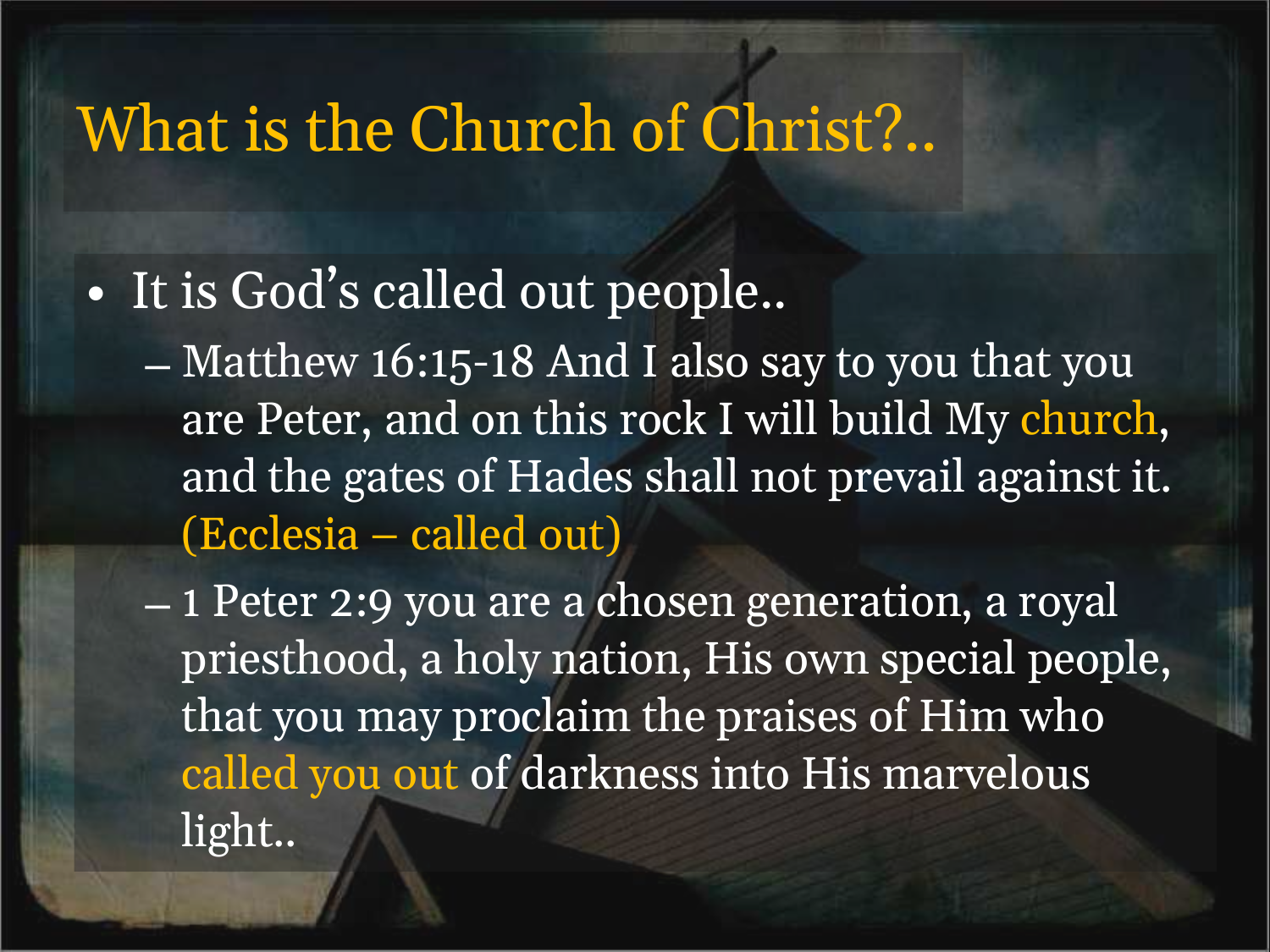

# What is the Church of Christ?..
It is God’s called out people..
Matthew 16:15-18 And I also say to you that you are Peter, and on this rock I will build My church, and the gates of Hades shall not prevail against it. (Ecclesia – called out)
1 Peter 2:9 you are a chosen generation, a royal priesthood, a holy nation, His own special people, that you may proclaim the praises of Him who called you out of darkness into His marvelous light..